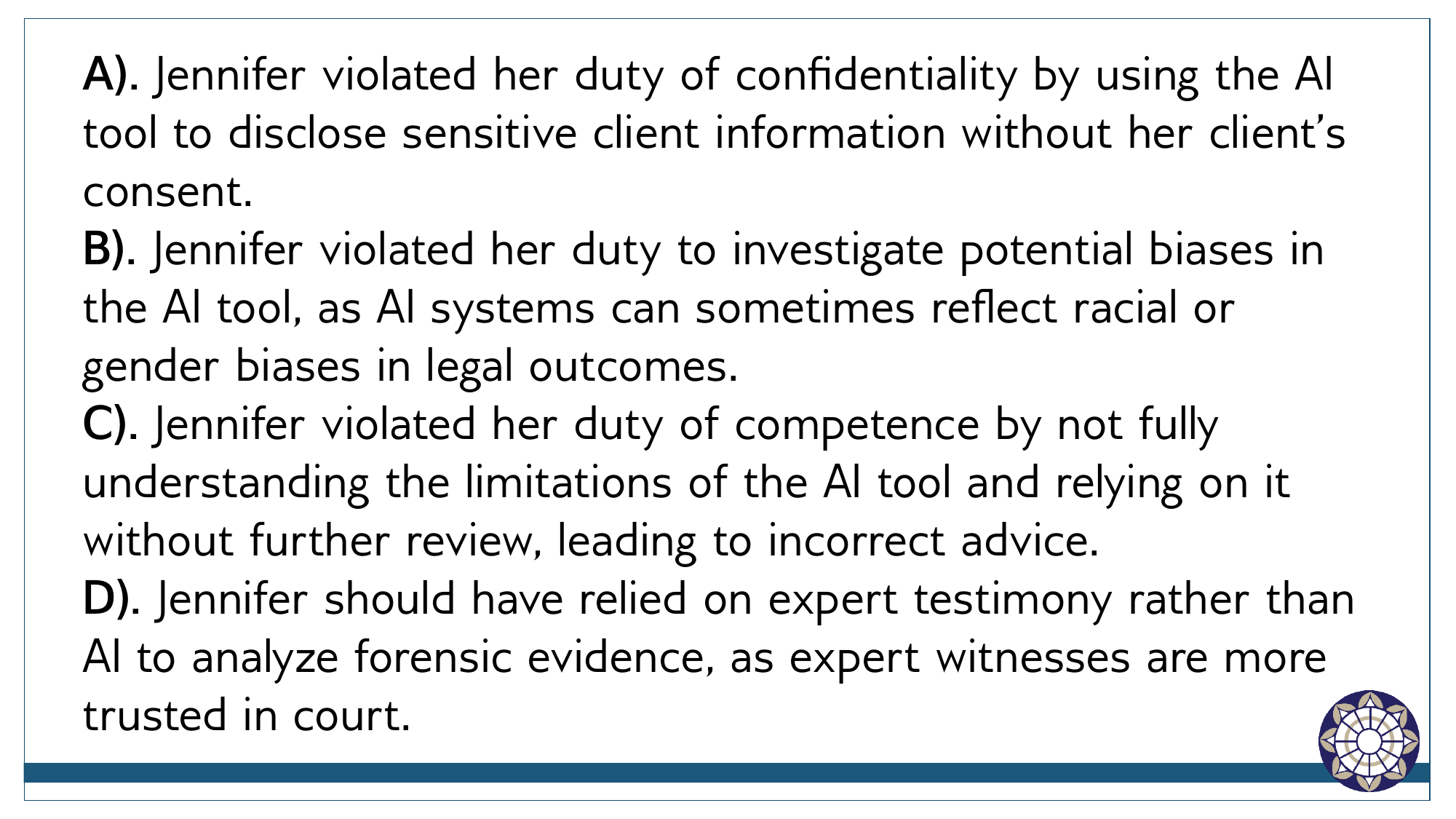

A). Jennifer violated her duty of confidentiality by using the AI tool to disclose sensitive client information without her client’s consent.
B). Jennifer violated her duty to investigate potential biases in the AI tool, as AI systems can sometimes reflect racial or gender biases in legal outcomes.
C). Jennifer violated her duty of competence by not fully understanding the limitations of the AI tool and relying on it without further review, leading to incorrect advice.
D). Jennifer should have relied on expert testimony rather than AI to analyze forensic evidence, as expert witnesses are more trusted in court.